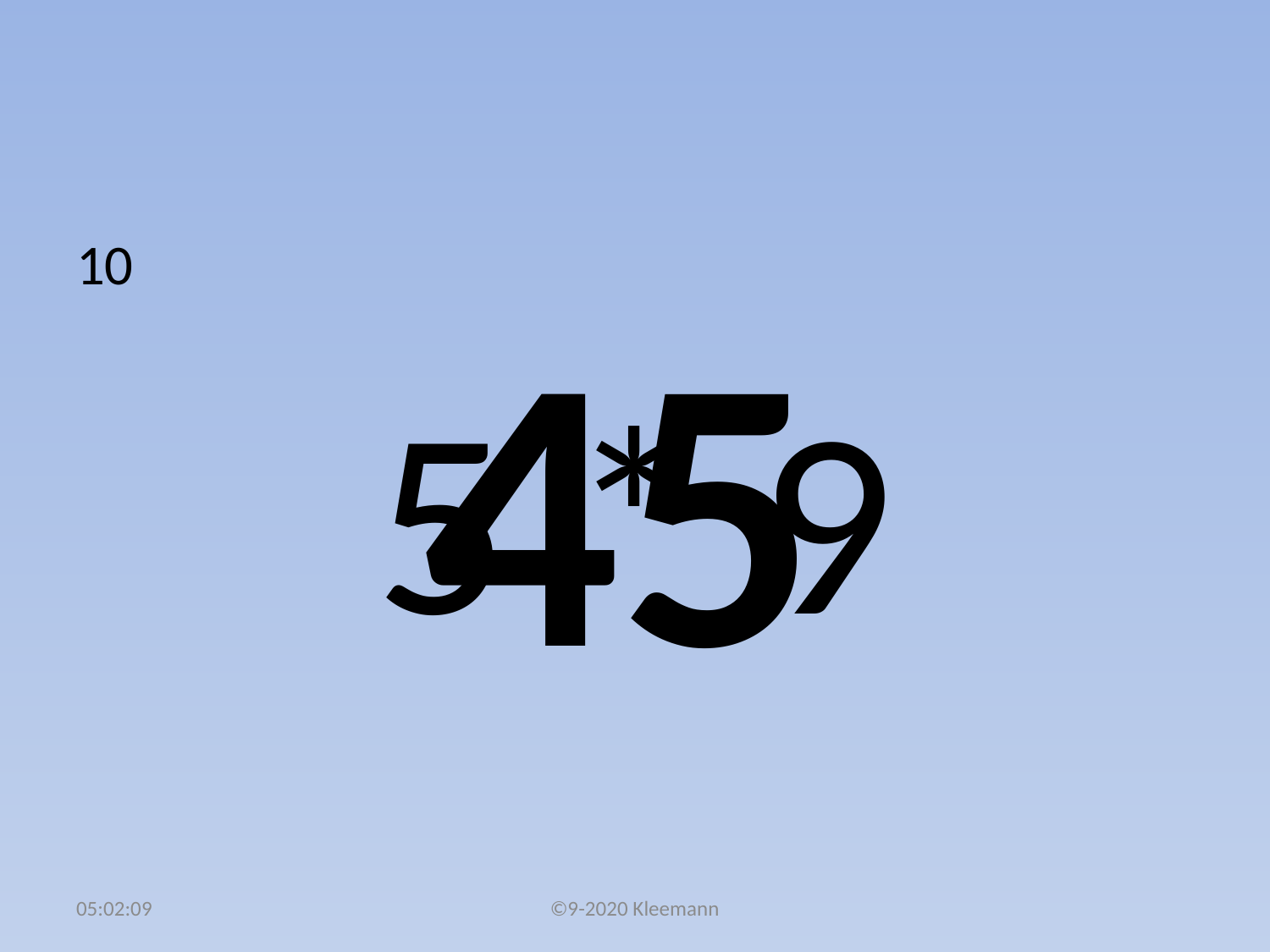

#
10
5 * 9
45
05:02:09
©9-2020 Kleemann